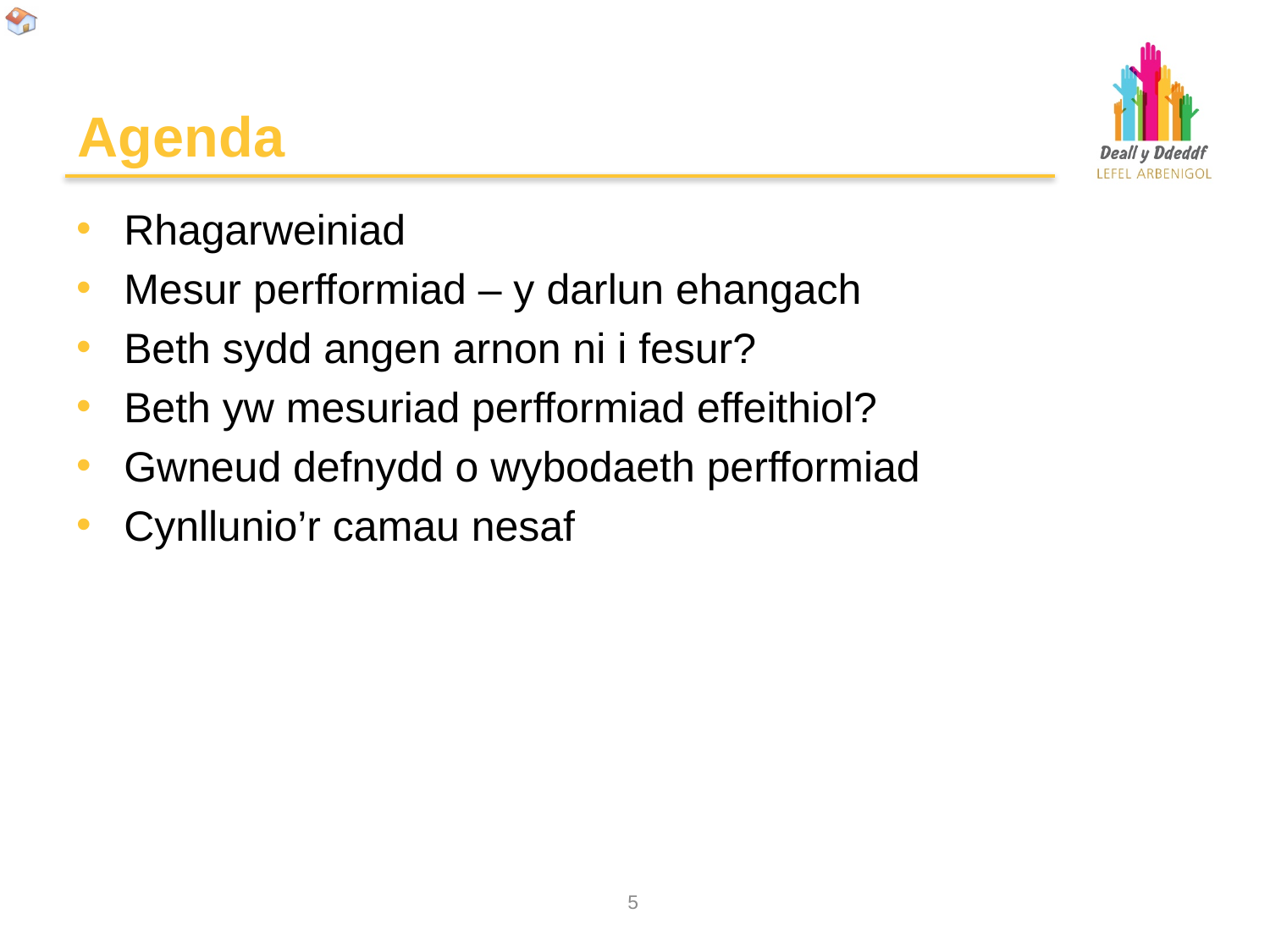

# Agenda
Rhagarweiniad
Mesur perfformiad – y darlun ehangach
Beth sydd angen arnon ni i fesur?
Beth yw mesuriad perfformiad effeithiol?
Gwneud defnydd o wybodaeth perfformiad
Cynllunio’r camau nesaf

5